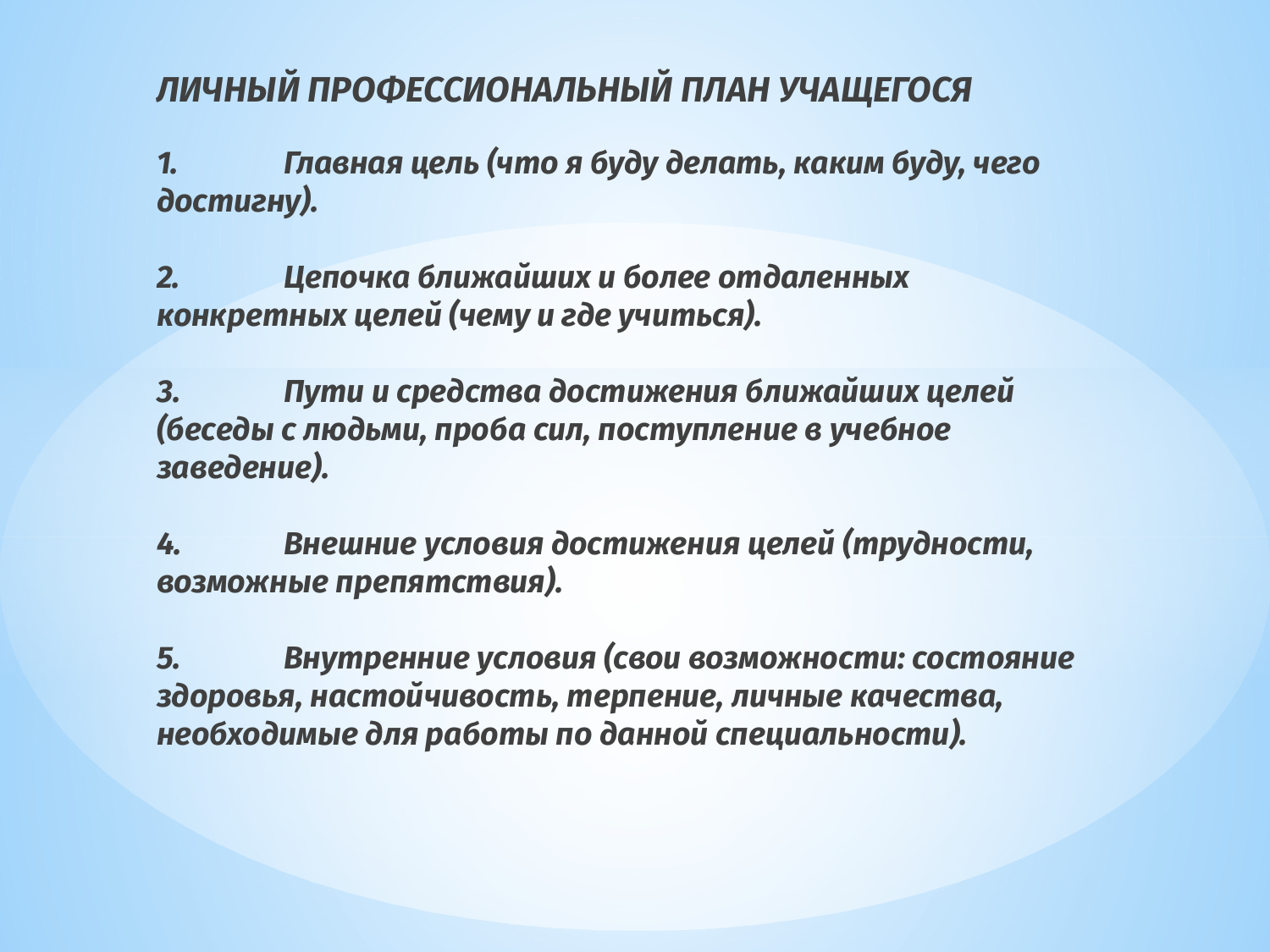

# ЛИЧНЫЙ ПРОФЕССИОНАЛЬНЫЙ ПЛАН УЧАЩЕГОСЯ 1.	Главная цель (что я буду делать, каким буду, чего достигну). 2.	Цепочка ближайших и более отдаленных конкретных целей (чему и где учиться). 3.	Пути и средства достижения ближайших целей (беседы с людьми, проба сил, поступление в учебное заведение). 4.	Внешние условия достижения целей (трудности, возможные препятствия). 5.	Внутренние условия (свои возможности: состояние здоровья, настойчивость, терпение, личные качества, необходимые для работы по данной специальности).